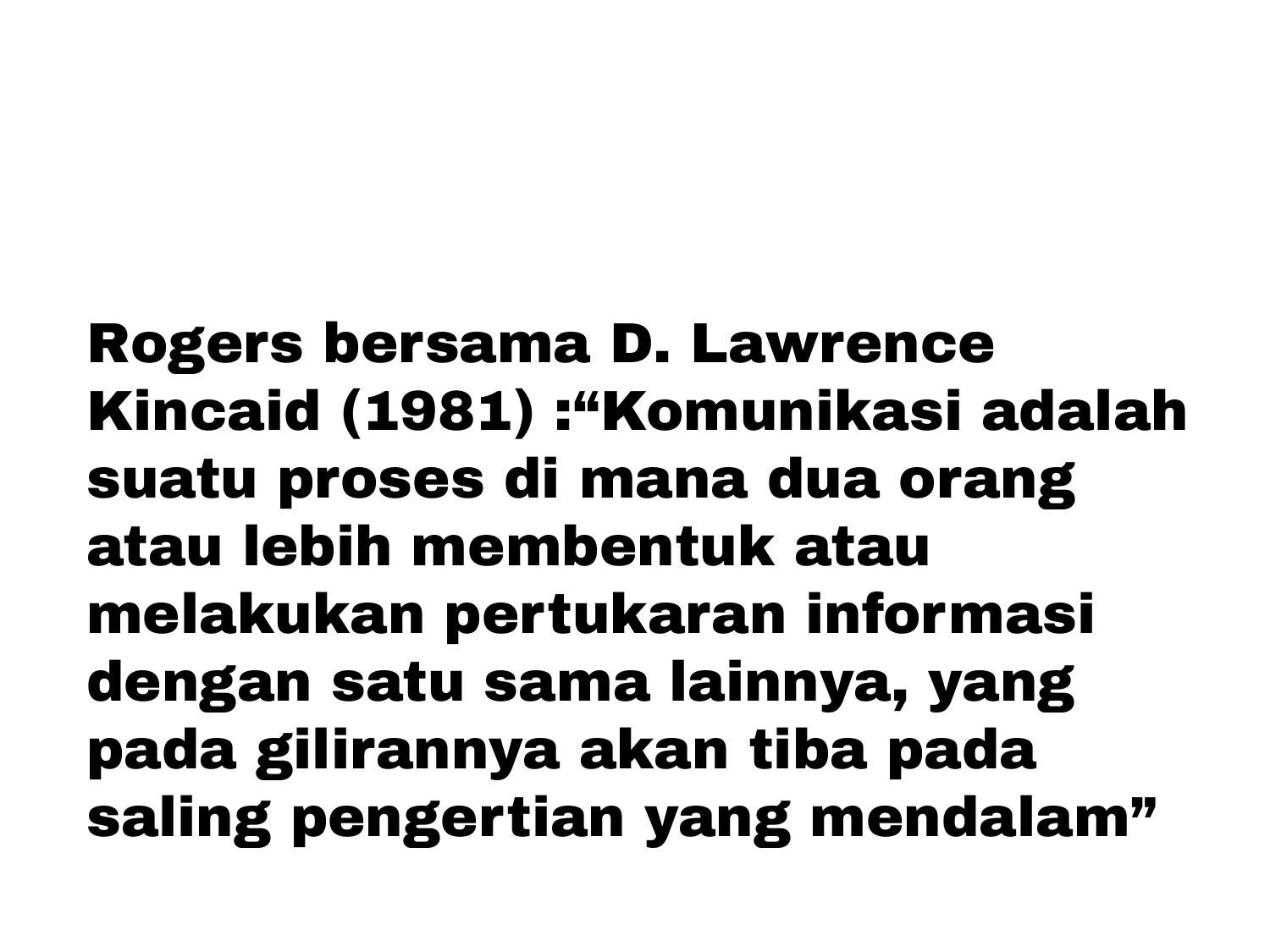

#

Rogers bersama D. Lawrence Kincaid (1981) :“Komunikasi adalah suatu proses di mana dua orang atau lebih membentuk atau melakukan pertukaran informasi dengan satu sama lainnya, yang pada gilirannya akan tiba pada saling pengertian yang mendalam”